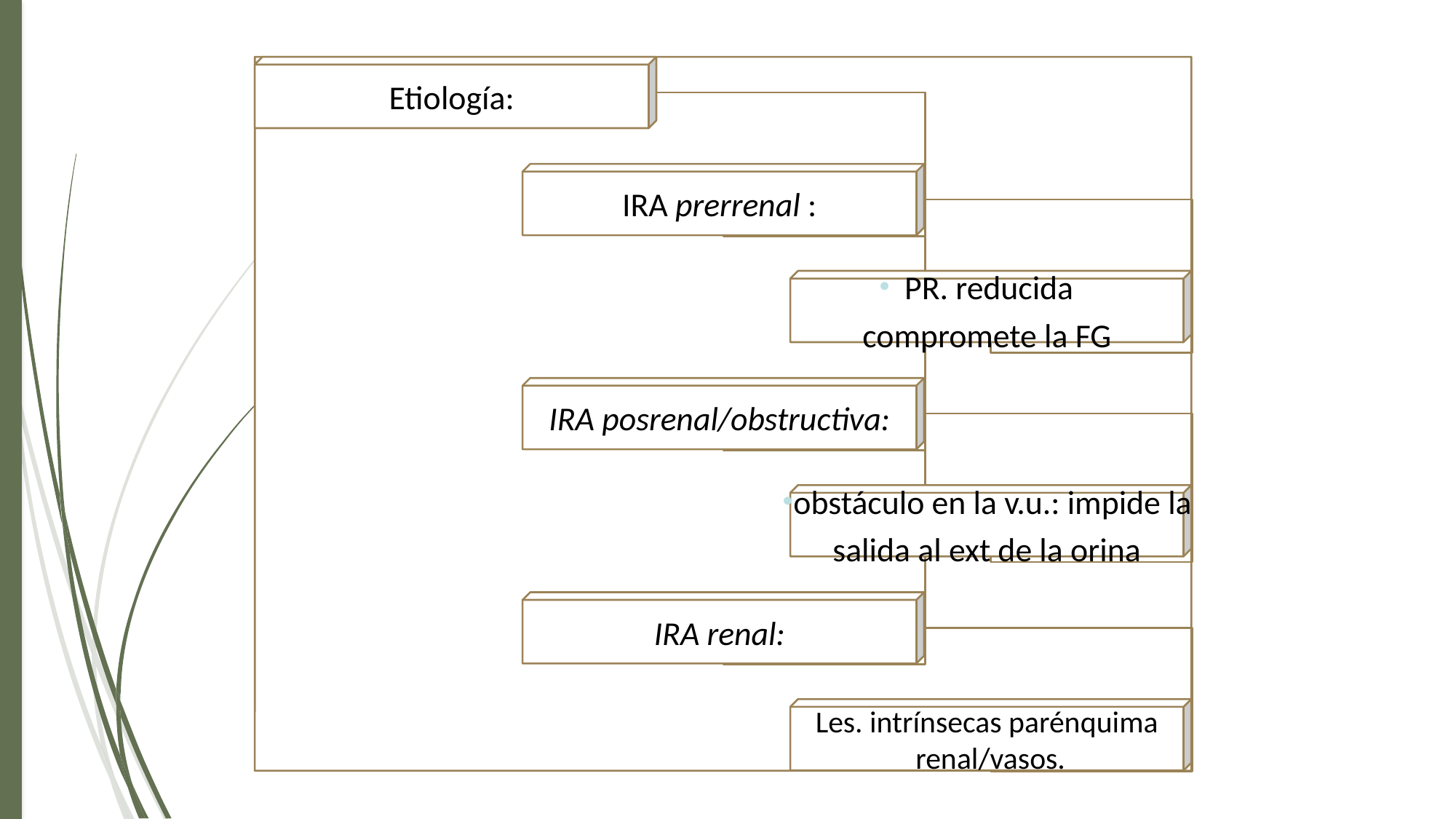

Etiología:
IRA prerrenal :
PR. reducida
compromete la FG
IRA posrenal/obstructiva:
obstáculo en la v.u.: impide la
salida al ext de la orina
IRA renal:
Les. intrínsecas parénquima
 renal/vasos.